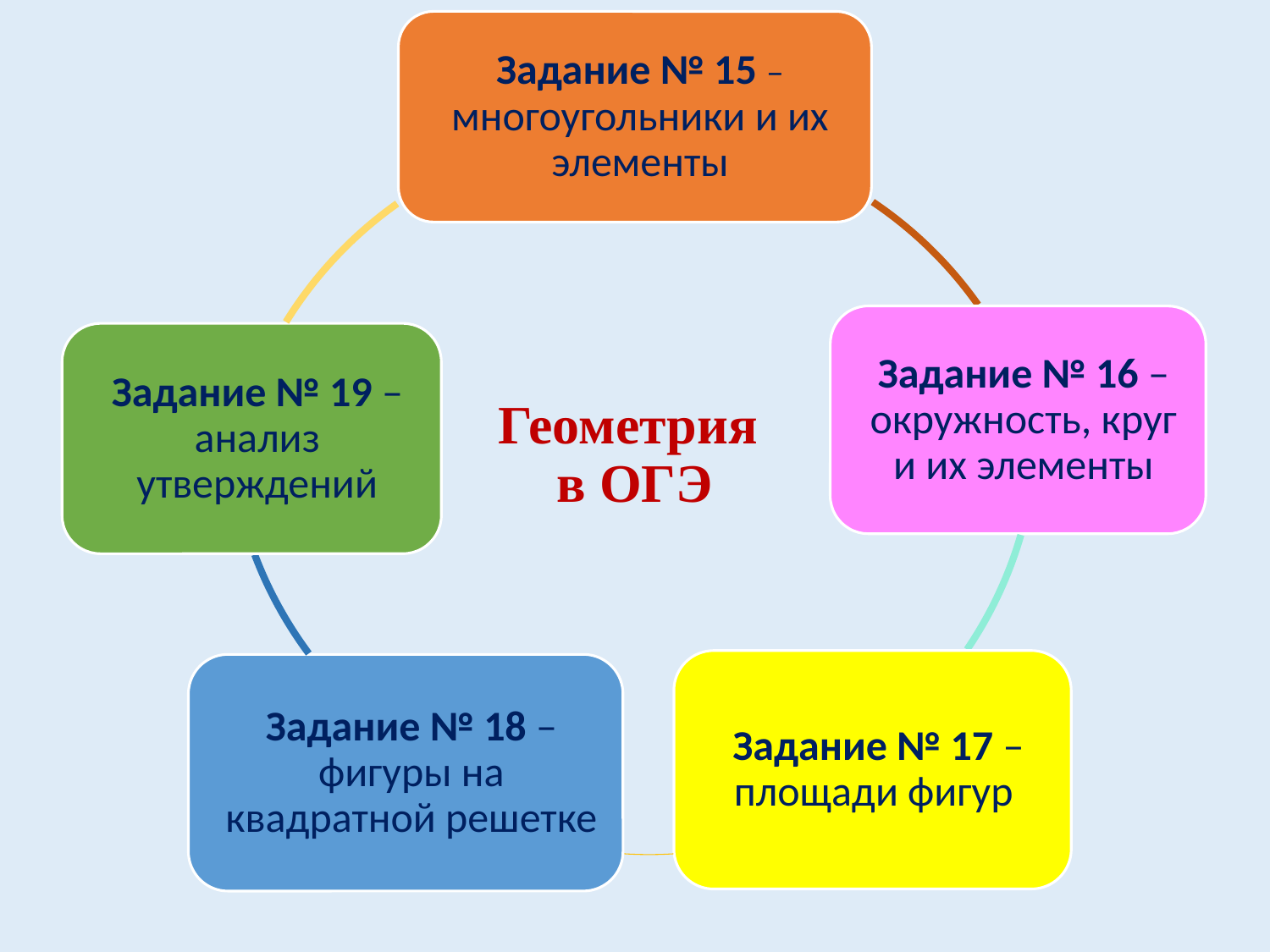

Задание № 15 –многоугольники и их элементы
Задание № 16 – окружность, круг и их элементы
Задание № 17 – площади фигур
Задание № 18 – фигуры на квадратной решетке
Задание № 19 – анализ утверждений
# Геометрия в ОГЭ